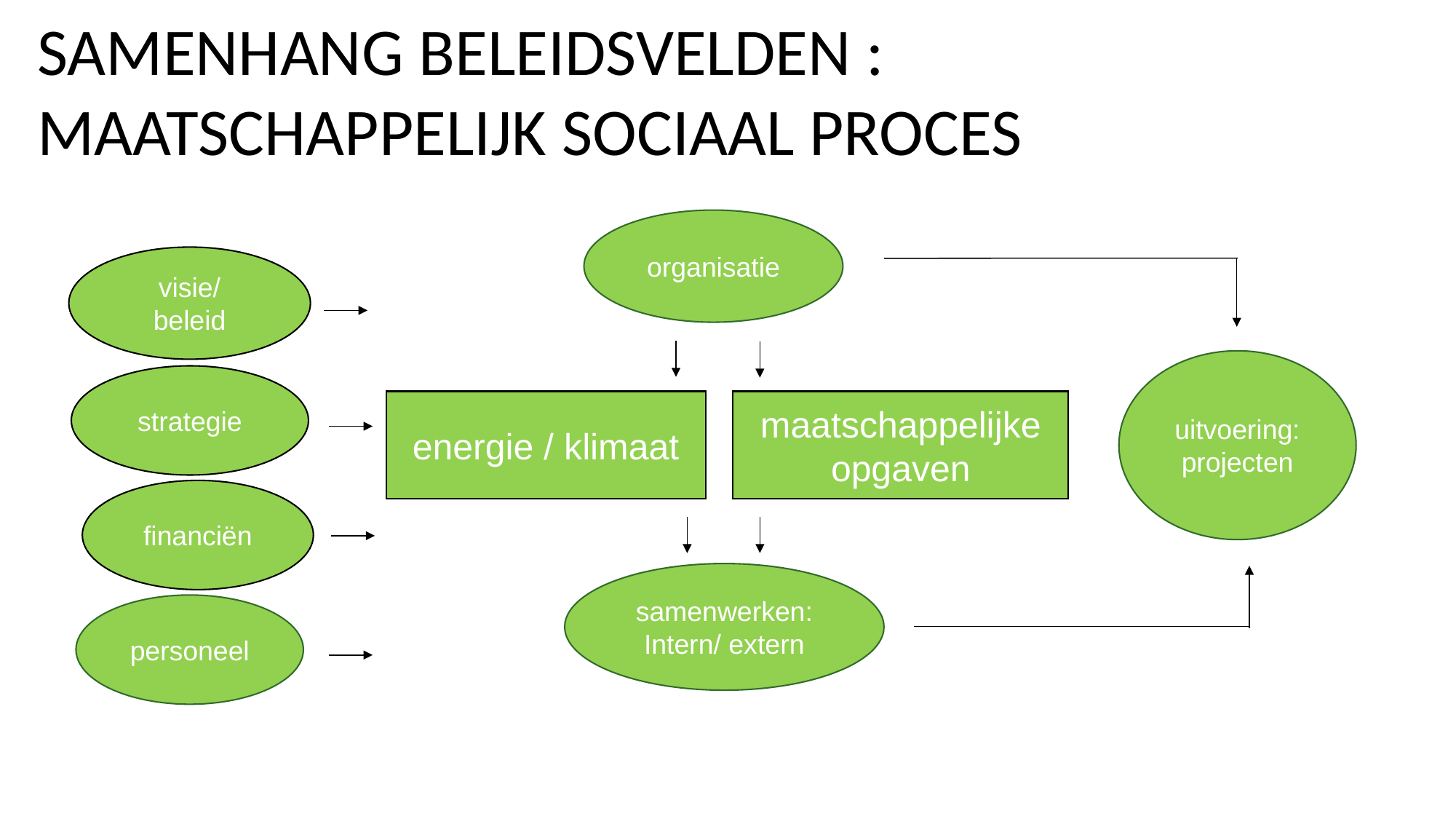

SAMENHANG BELEIDSVELDEN :
MAATSCHAPPELIJK SOCIAAL PROCES

organisatie
visie/
beleid
uitvoering:
projecten
strategie
energie / klimaat
maatschappelijke opgaven
financiën
samenwerken:
Intern/ extern
personeel